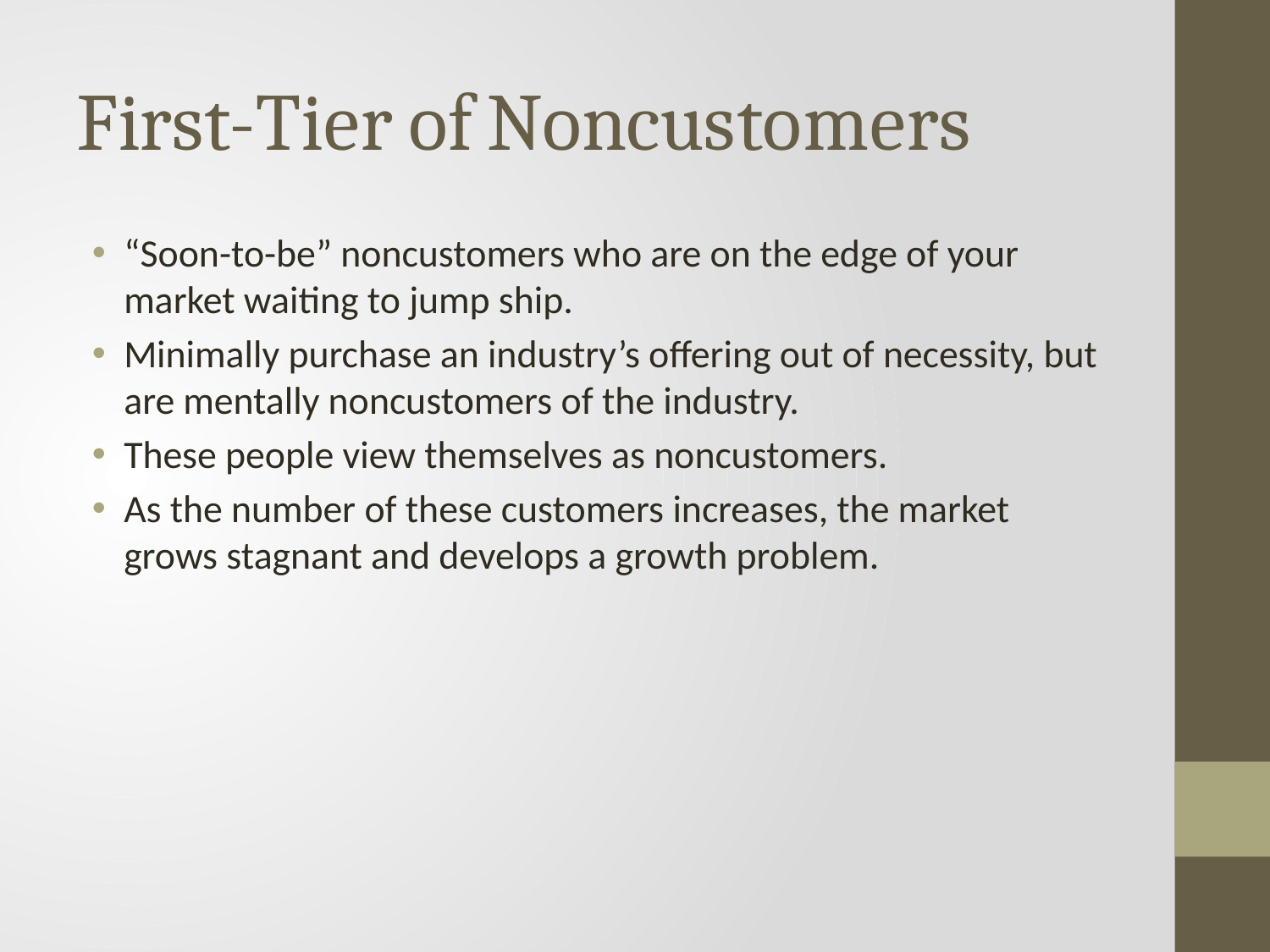

# First-Tier of Noncustomers
“Soon-to-be” noncustomers who are on the edge of your market waiting to jump ship.
Minimally purchase an industry’s offering out of necessity, but are mentally noncustomers of the industry.
These people view themselves as noncustomers.
As the number of these customers increases, the market grows stagnant and develops a growth problem.